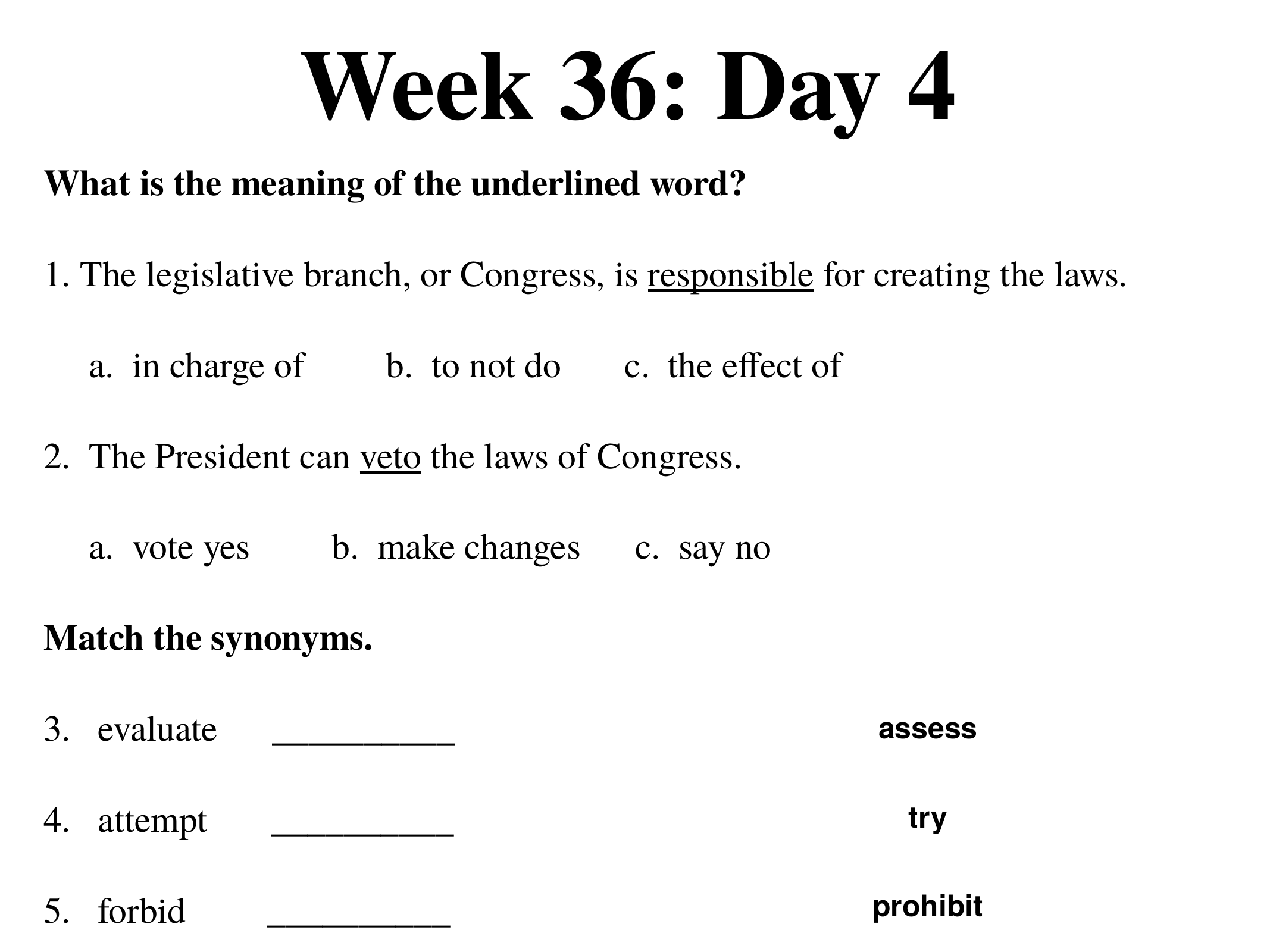

# Week 36: Day 4
What is the meaning of the underlined word?
1. The legislative branch, or Congress, is responsible for creating the laws.
     a.  in charge of         b.  to not do       c.  the effect of
2.  The President can veto the laws of Congress.
     a.  vote yes         b.  make changes      c.  say no
Match the synonyms.
3.   evaluate      __________
4.   attempt       __________
5.   forbid         __________
assess
try
prohibit